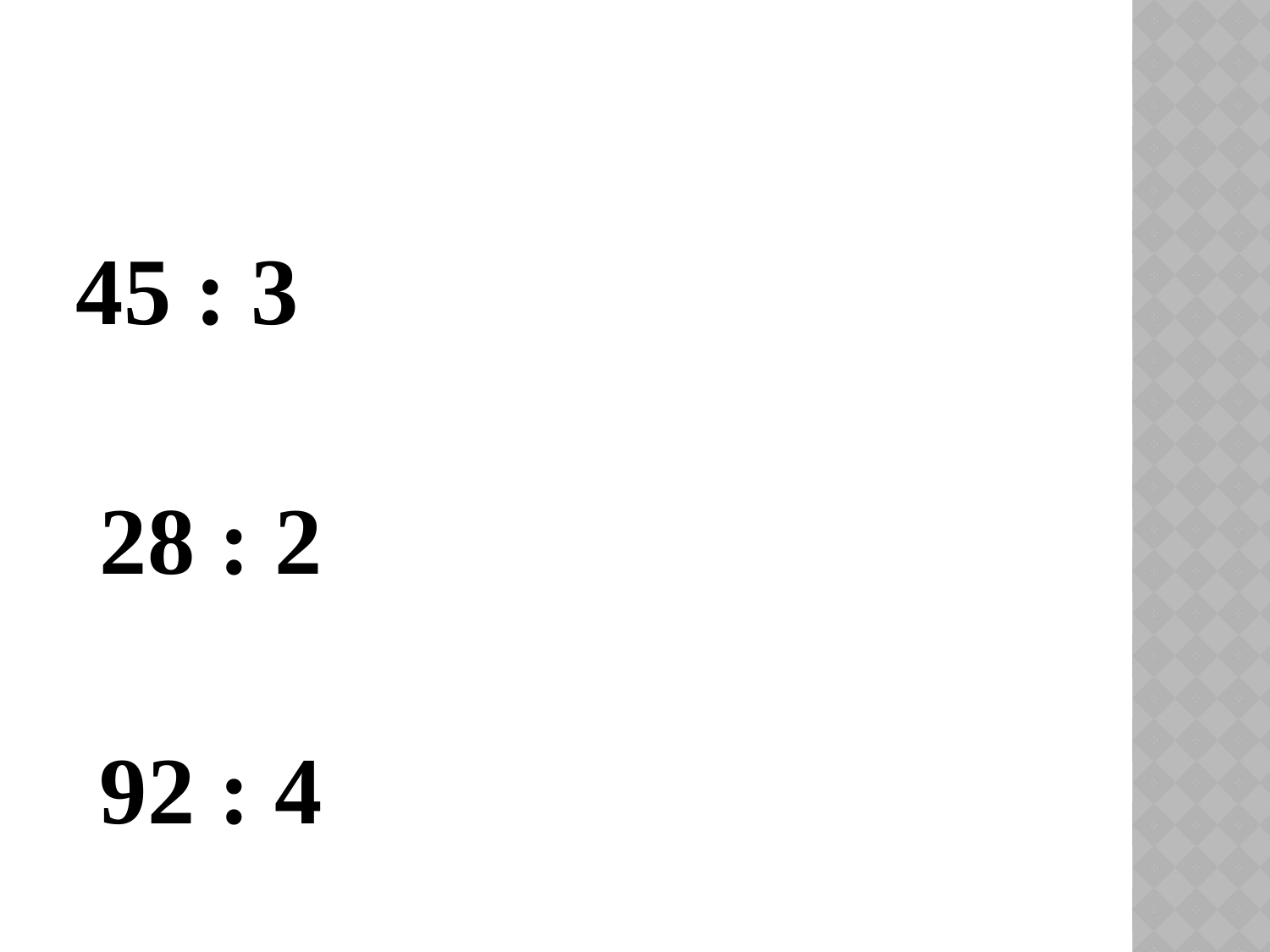

#
45 : 3

 28 : 2

 92 : 4